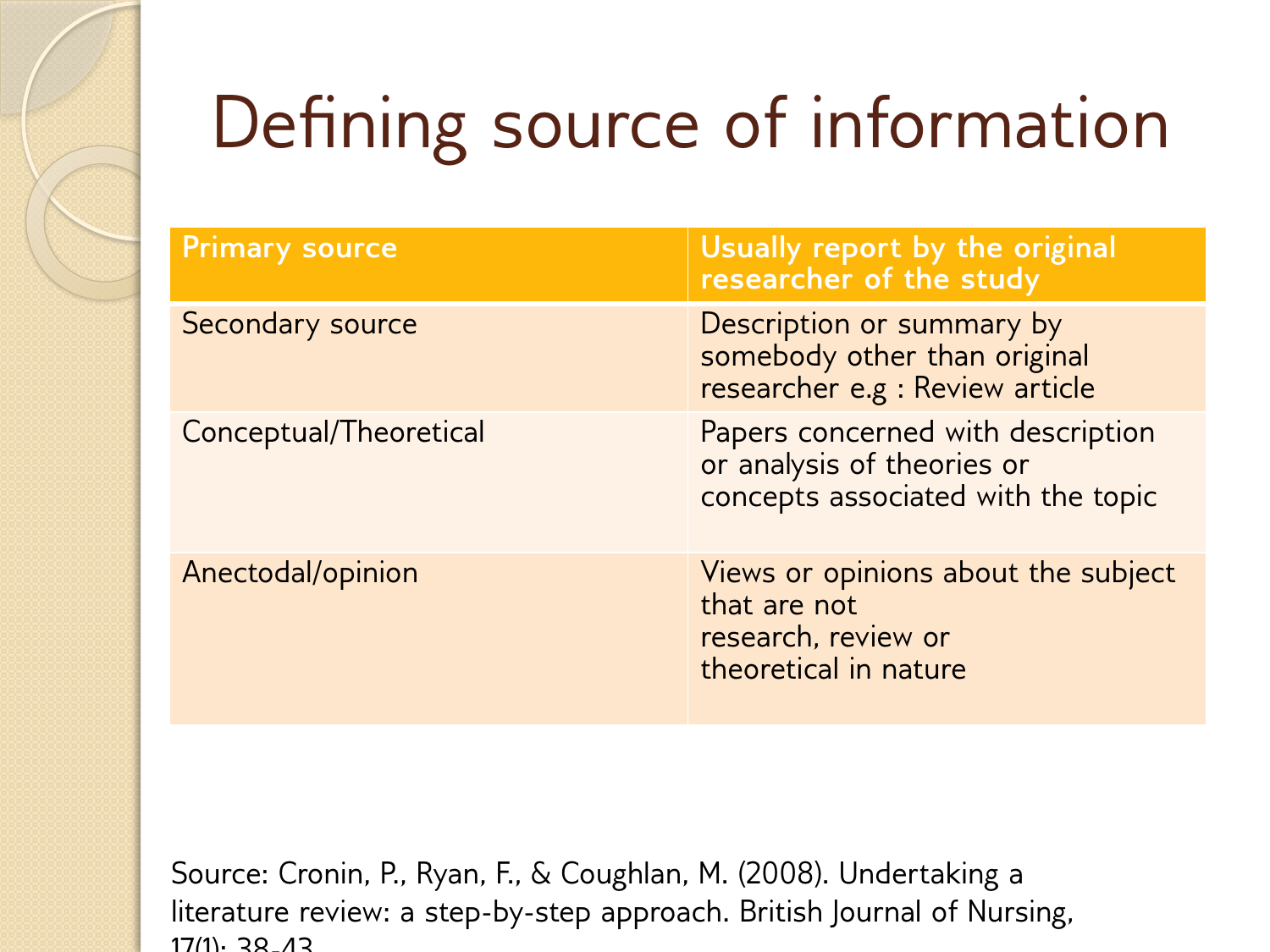

# Defining source of information
| Primary source | Usually report by the original researcher of the study |
| --- | --- |
| Secondary source | Description or summary by somebody other than original researcher e.g : Review article |
| Conceptual/Theoretical | Papers concerned with description or analysis of theories or concepts associated with the topic |
| Anectodal/opinion | Views or opinions about the subject that are not research, review or theoretical in nature |
Source: Cronin, P., Ryan, F., & Coughlan, M. (2008). Undertaking a literature review: a step-by-step approach. British Journal of Nursing, 17(1): 38-43.